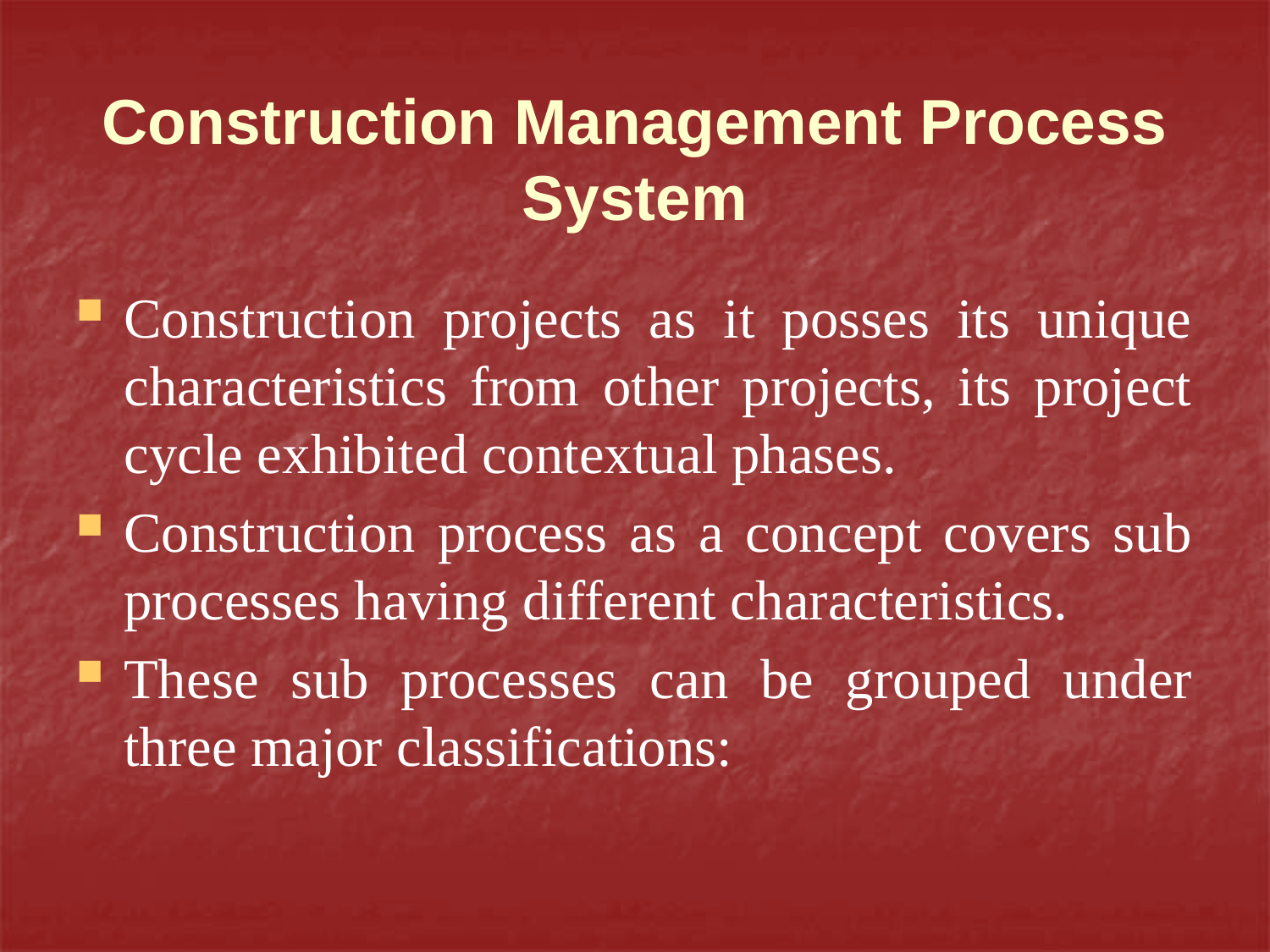

# Construction Management Process System
Construction projects as it posses its unique characteristics from other projects, its project cycle exhibited contextual phases.
Construction process as a concept covers sub processes having different characteristics.
These sub processes can be grouped under three major classifications: